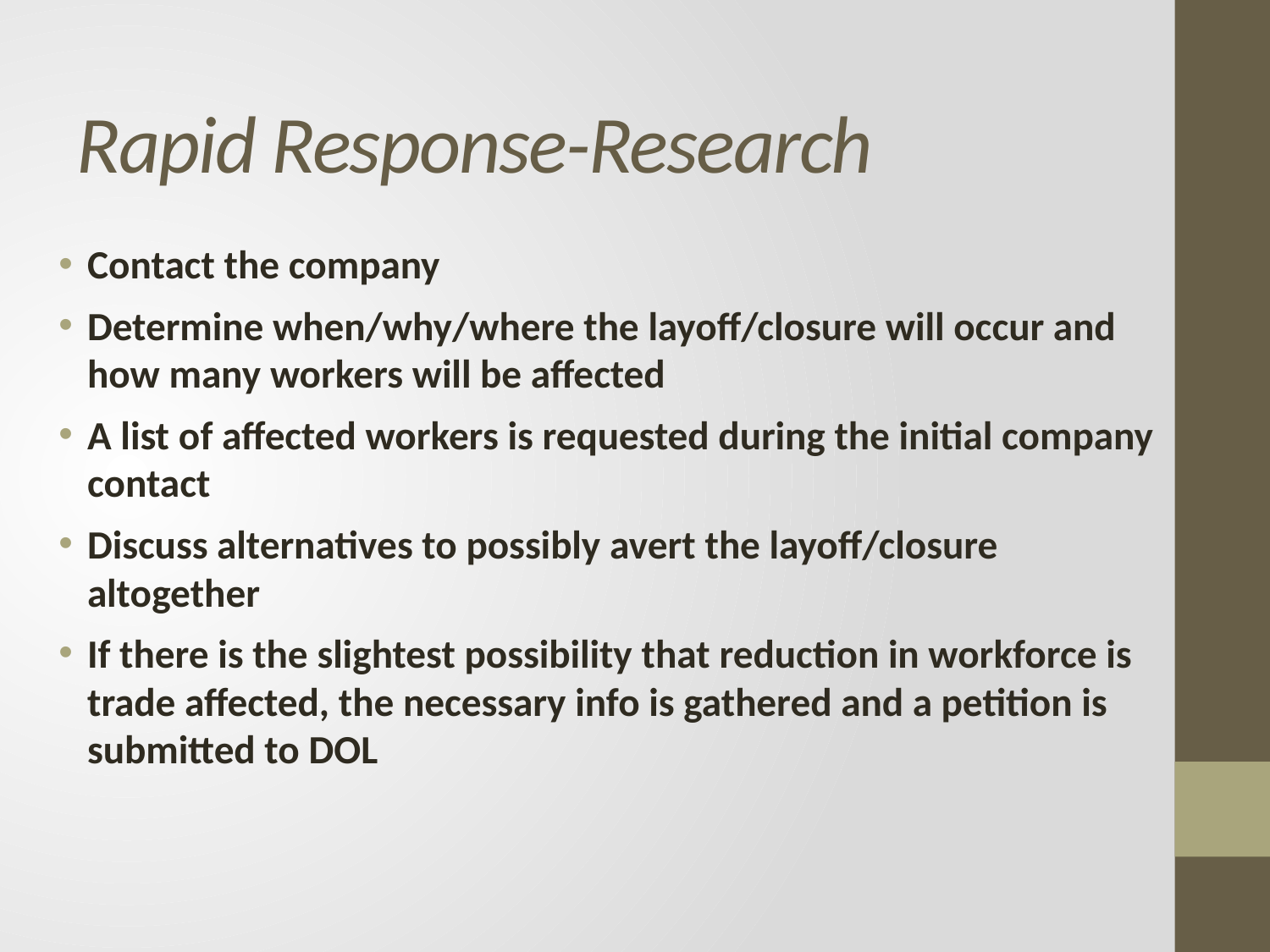

# Rapid Response-Research
Contact the company
Determine when/why/where the layoff/closure will occur and how many workers will be affected
A list of affected workers is requested during the initial company contact
Discuss alternatives to possibly avert the layoff/closure altogether
If there is the slightest possibility that reduction in workforce is trade affected, the necessary info is gathered and a petition is submitted to DOL